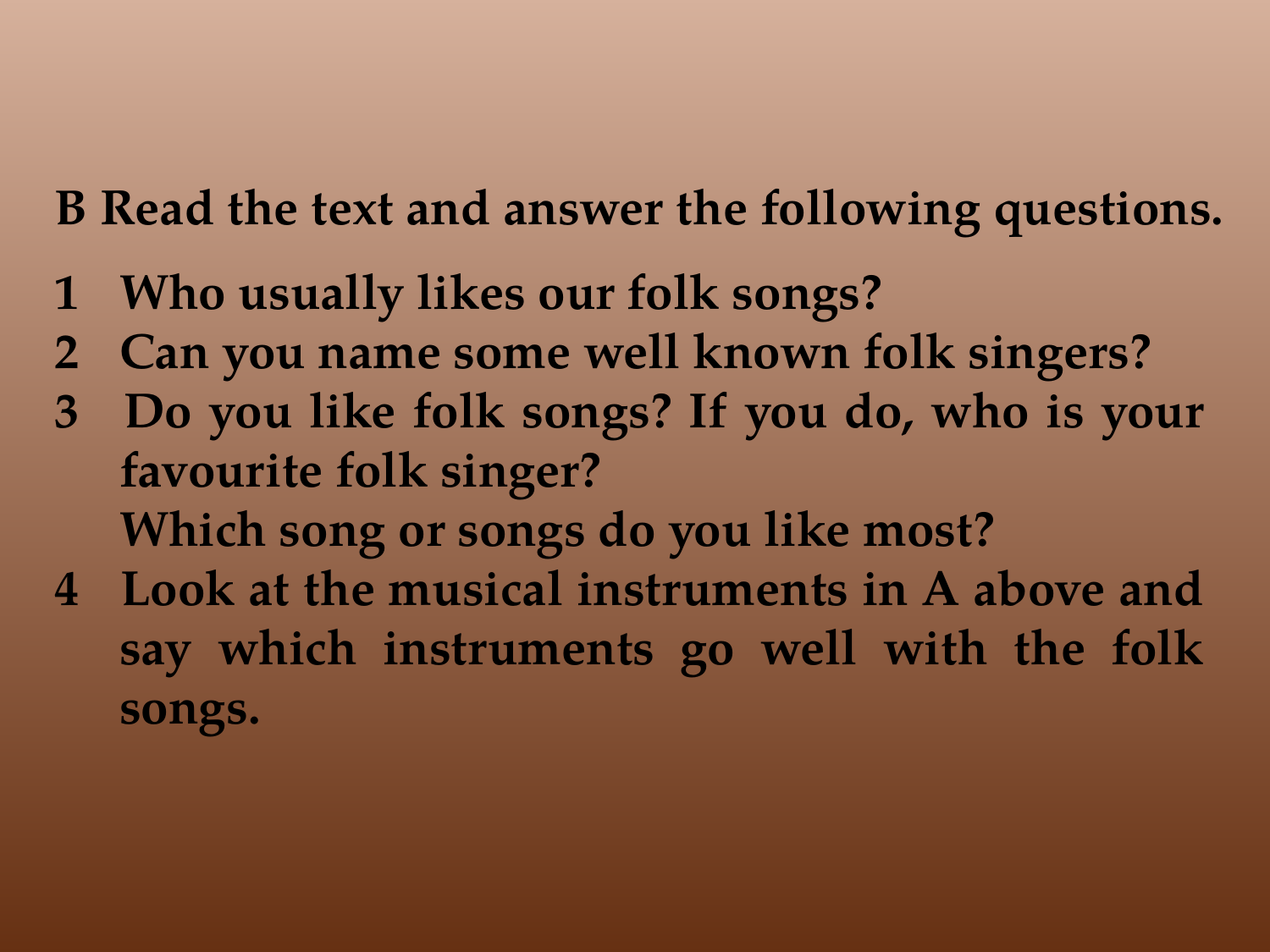

B Read the text and answer the following questions.
1 	Who usually likes our folk songs?
2 	Can you name some well known folk singers?
3 	Do you like folk songs? If you do, who is your favourite folk singer?
	Which song or songs do you like most?
4 	Look at the musical instruments in A above and say which instruments go well with the folk songs.